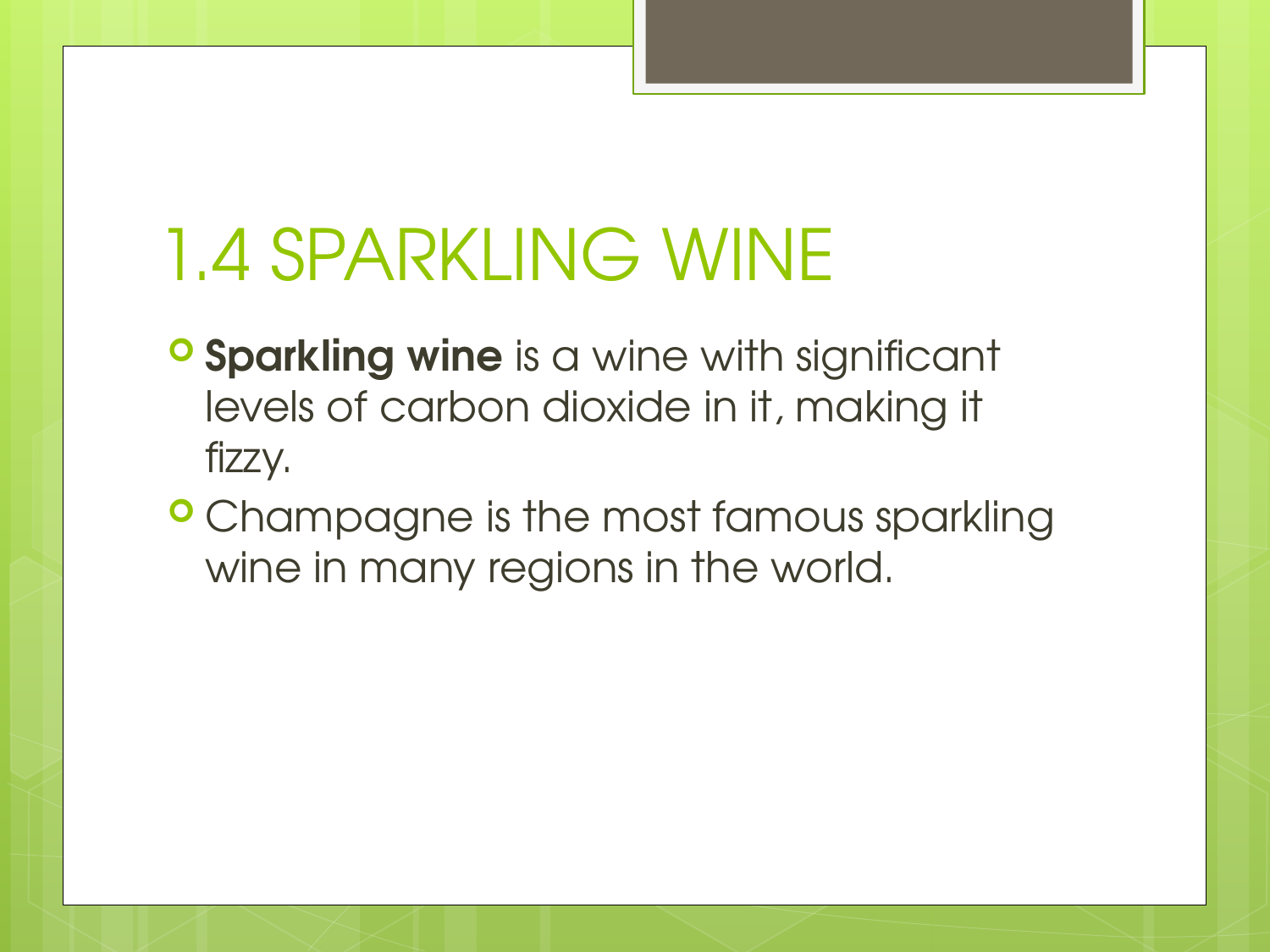

# 1.4 SPARKLING WINE
Sparkling wine is a wine with significant levels of carbon dioxide in it, making it fizzy.
Champagne is the most famous sparkling wine in many regions in the world.